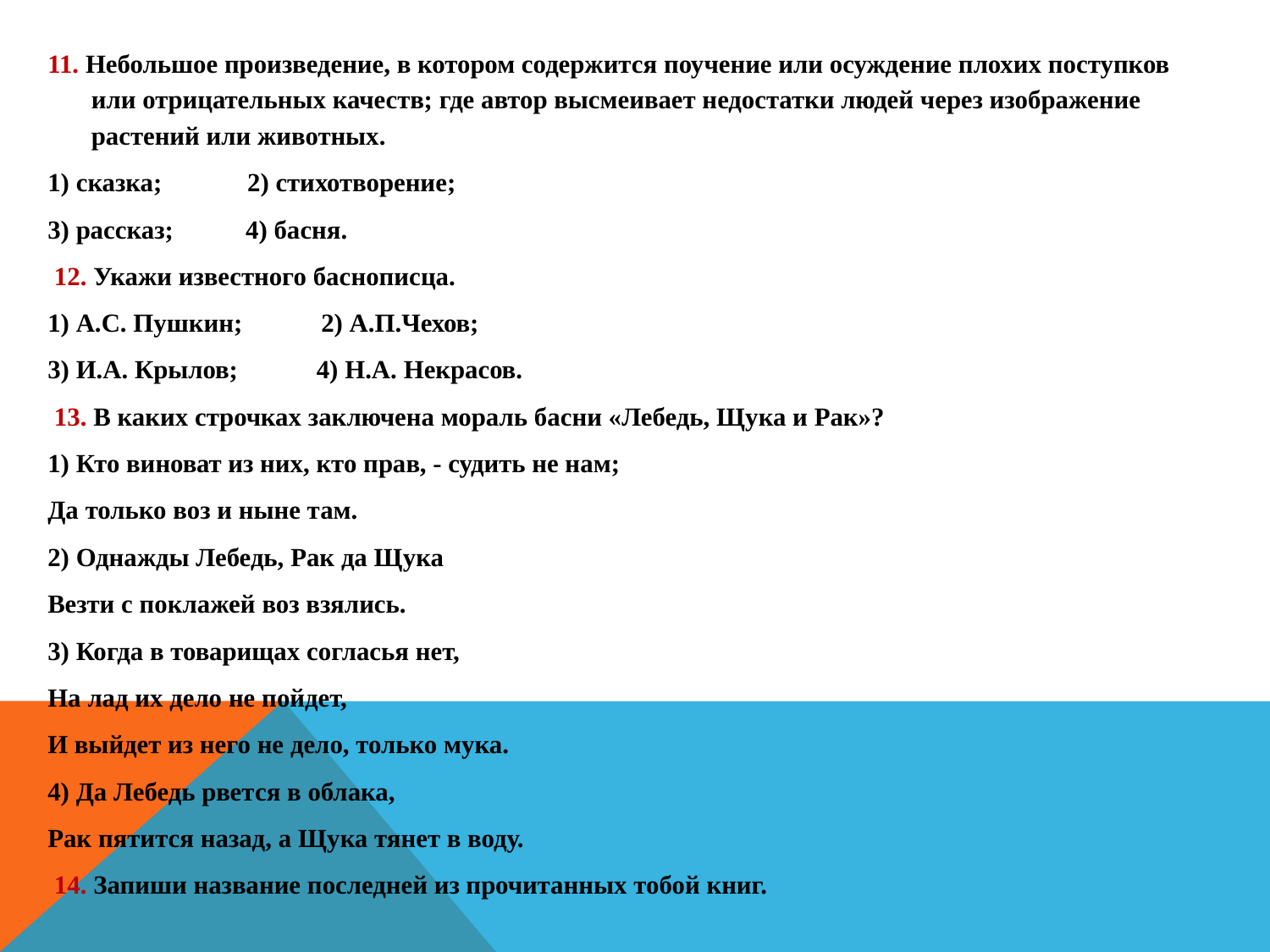

11. Небольшое произведение, в котором содержится поучение или осуждение плохих поступков или отрицательных качеств; где автор высмеивает недостатки людей через изображение растений или животных.
1) сказка;             2) стихотворение;
3) рассказ;           4) басня.
 12. Укажи известного баснописца.
1) А.С. Пушкин;            2) А.П.Чехов;
3) И.А. Крылов;            4) Н.А. Некрасов.
 13. В каких строчках заключена мораль басни «Лебедь, Щука и Рак»?
1) Кто виноват из них, кто прав, - судить не нам;
Да только воз и ныне там.
2) Однажды Лебедь, Рак да Щука
Везти с поклажей воз взялись.
3) Когда в товарищах согласья нет,
На лад их дело не пойдет,
И выйдет из него не дело, только мука.
4) Да Лебедь рвется в облака,
Рак пятится назад, а Щука тянет в воду.
 14. Запиши название последней из прочитанных тобой книг.